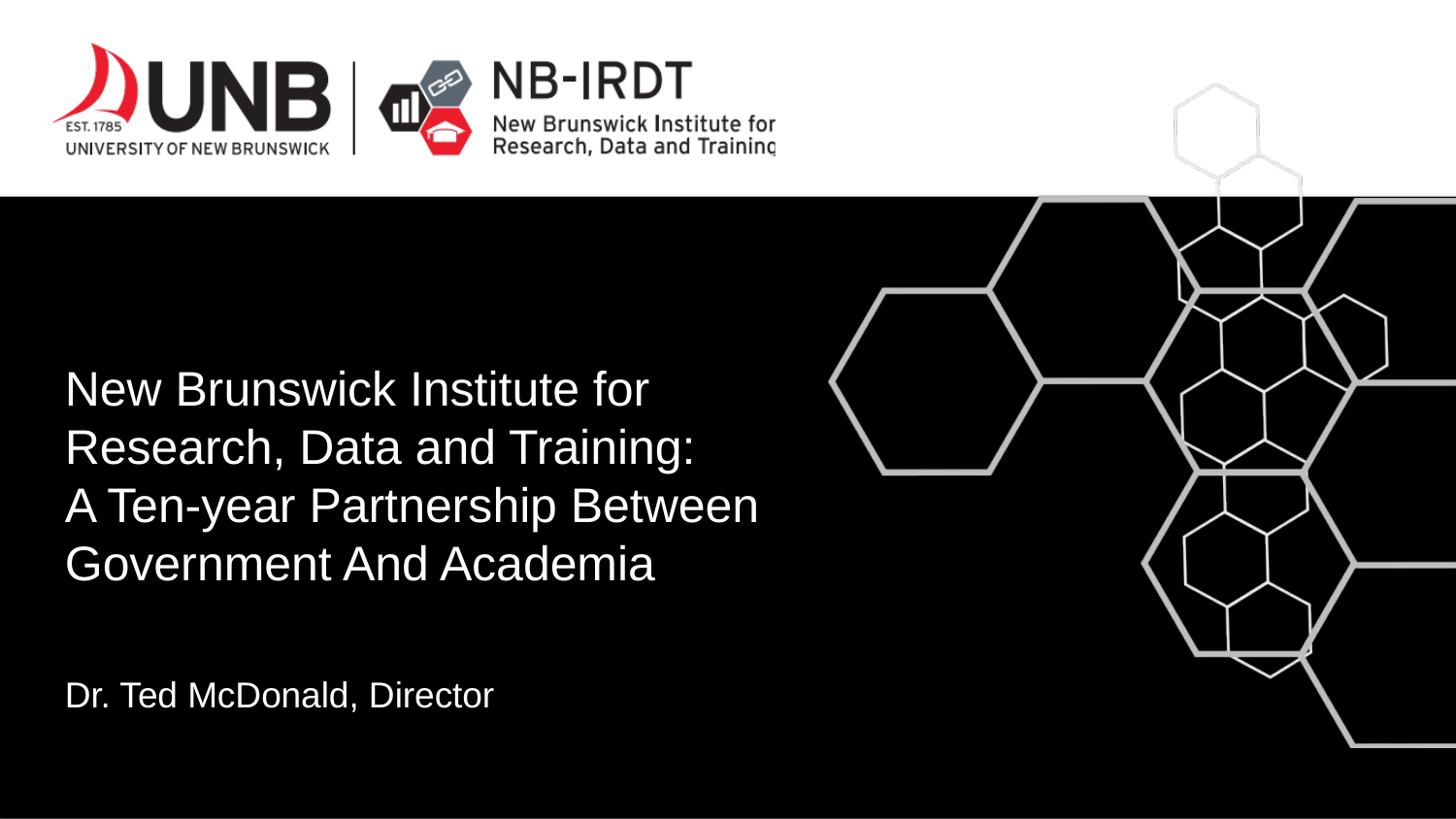

# New Brunswick Institute for Research, Data and Training: A Ten-year Partnership Between Government And Academia
Dr. Ted McDonald, Director